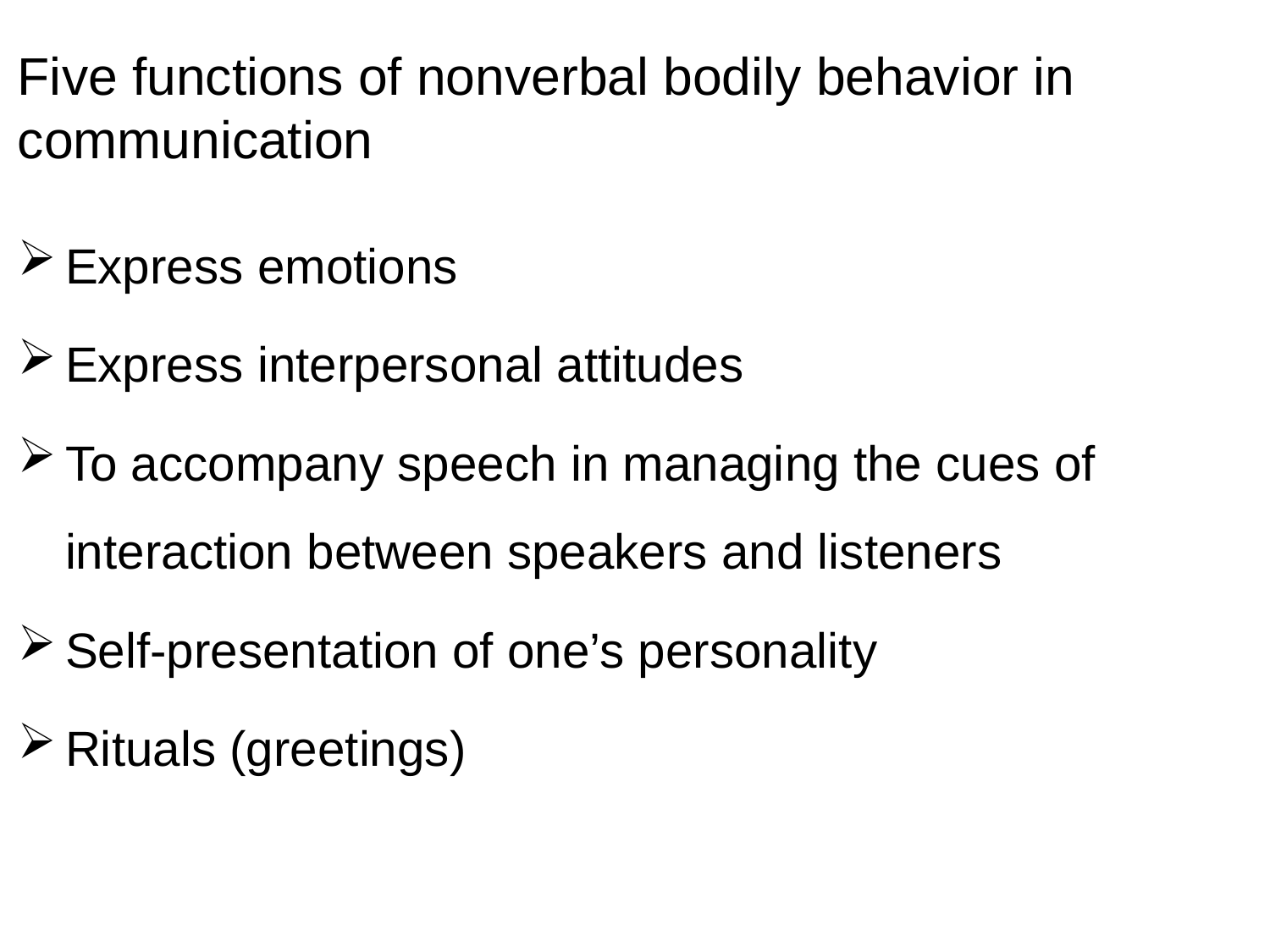

Five functions of nonverbal bodily behavior in communication

Express emotions
Express interpersonal attitudes
To accompany speech in managing the cues of interaction between speakers and listeners
Self-presentation of one’s personality
Rituals (greetings)